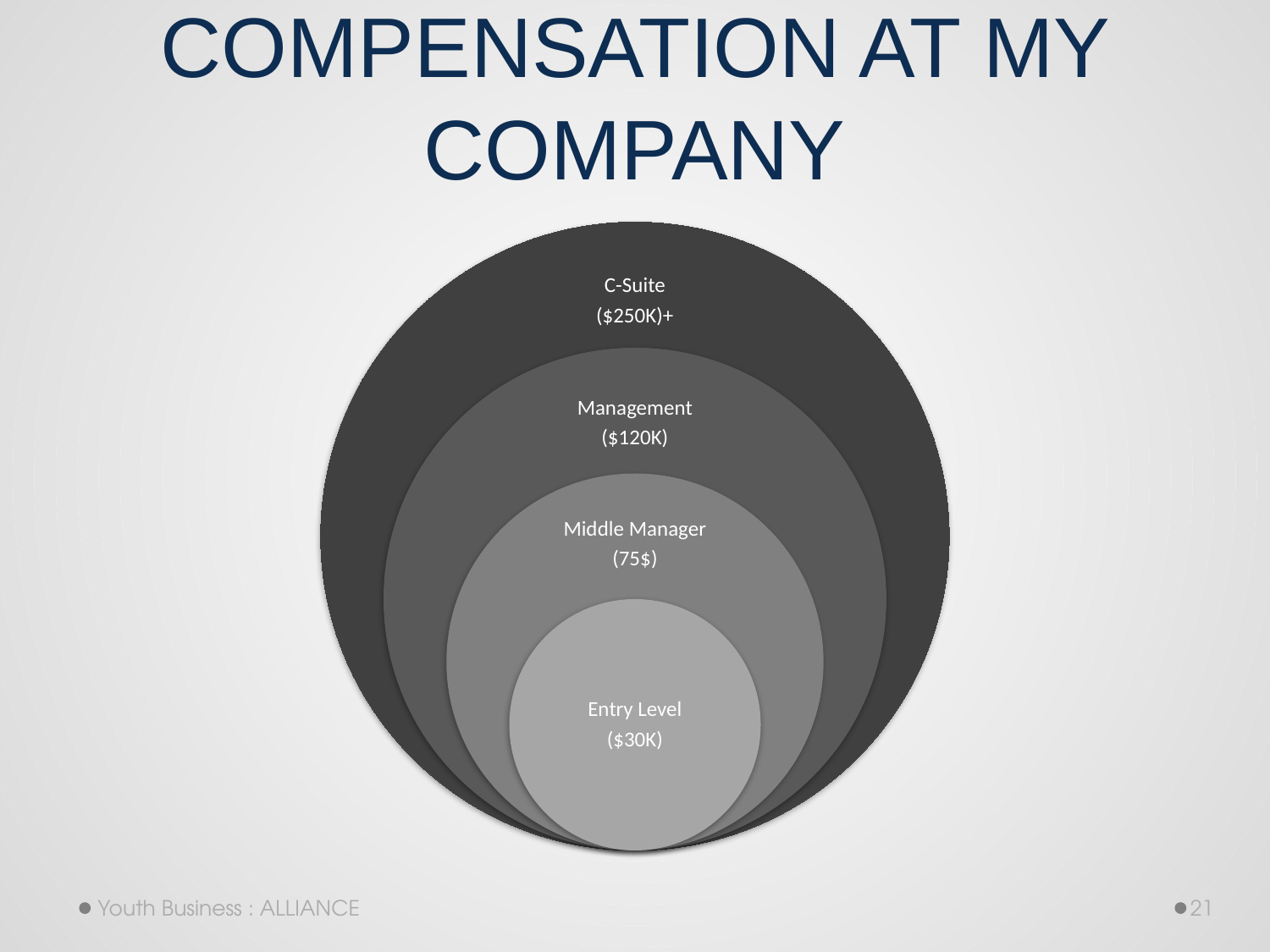

# Compensation at my company
C-Suite
($250K)+
Management
($120K)
Middle Manager
(75$)
Entry Level
($30K)
Youth Business : ALLIANCE
21